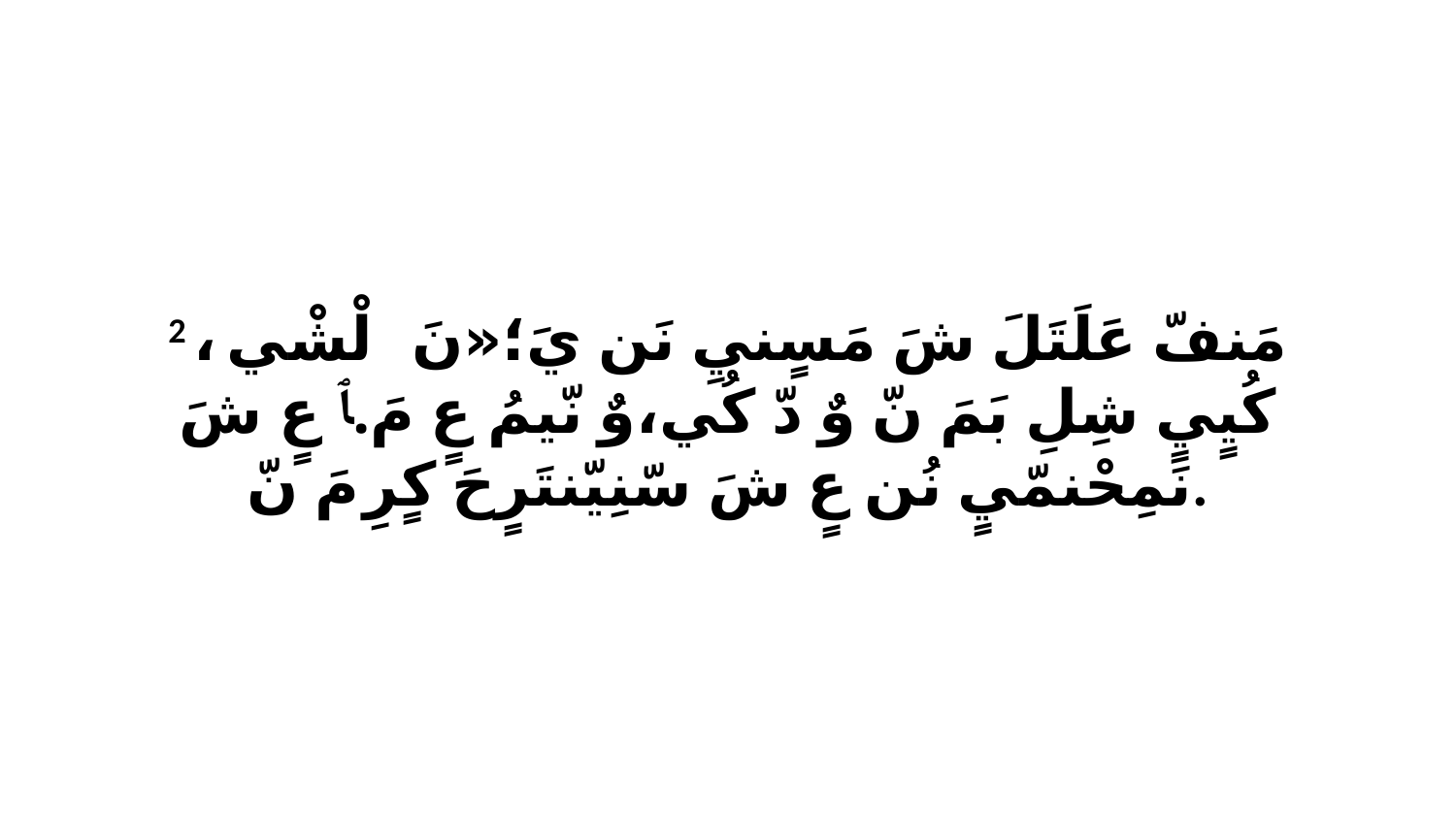

2 مَنفّ عَلَتَلَ شَ مَسٍنيِ نَن يَ؛«نَ لْشْي، ﭑ كُيٍيٍ شِلِ بَمَ نّ وٌ دّ كُي،وٌ نّيمُ عٍ مَ.ﭑ عٍ شَ نَمِحْنمّيٍ نُن عٍ شَ سّنِيّنتَرٍحَ كٍرِ مَ نّ.